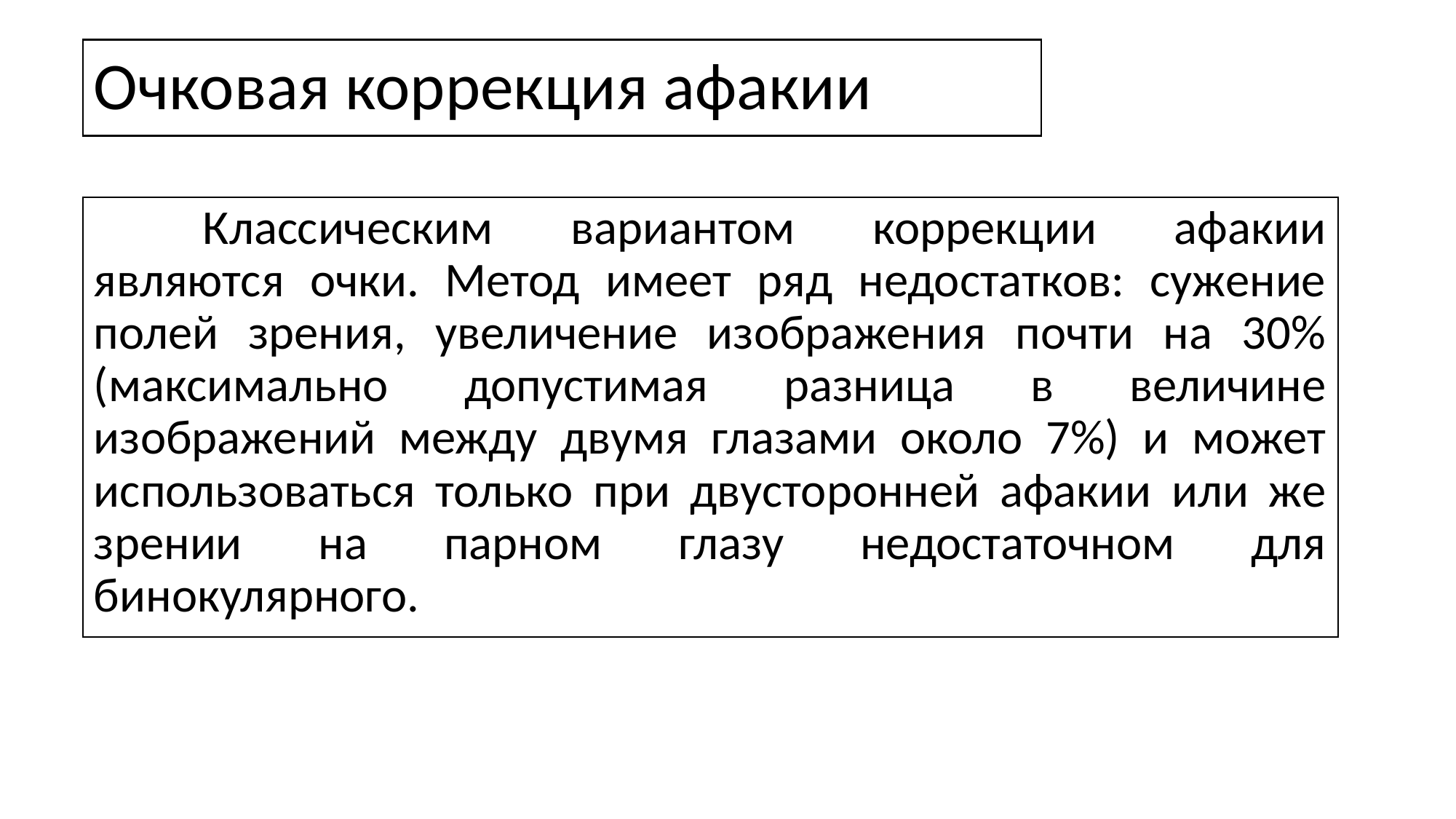

# Очковая коррекция афакии
	Классическим вариантом коррекции афакии являются очки. Метод имеет ряд недостатков: сужение полей зрения, увеличение изображения почти на 30% (максимально допустимая разница в величине изображений между двумя глазами около 7%) и может использоваться только при двусторонней афакии или же зрении на парном глазу недостаточном для бинокулярного.